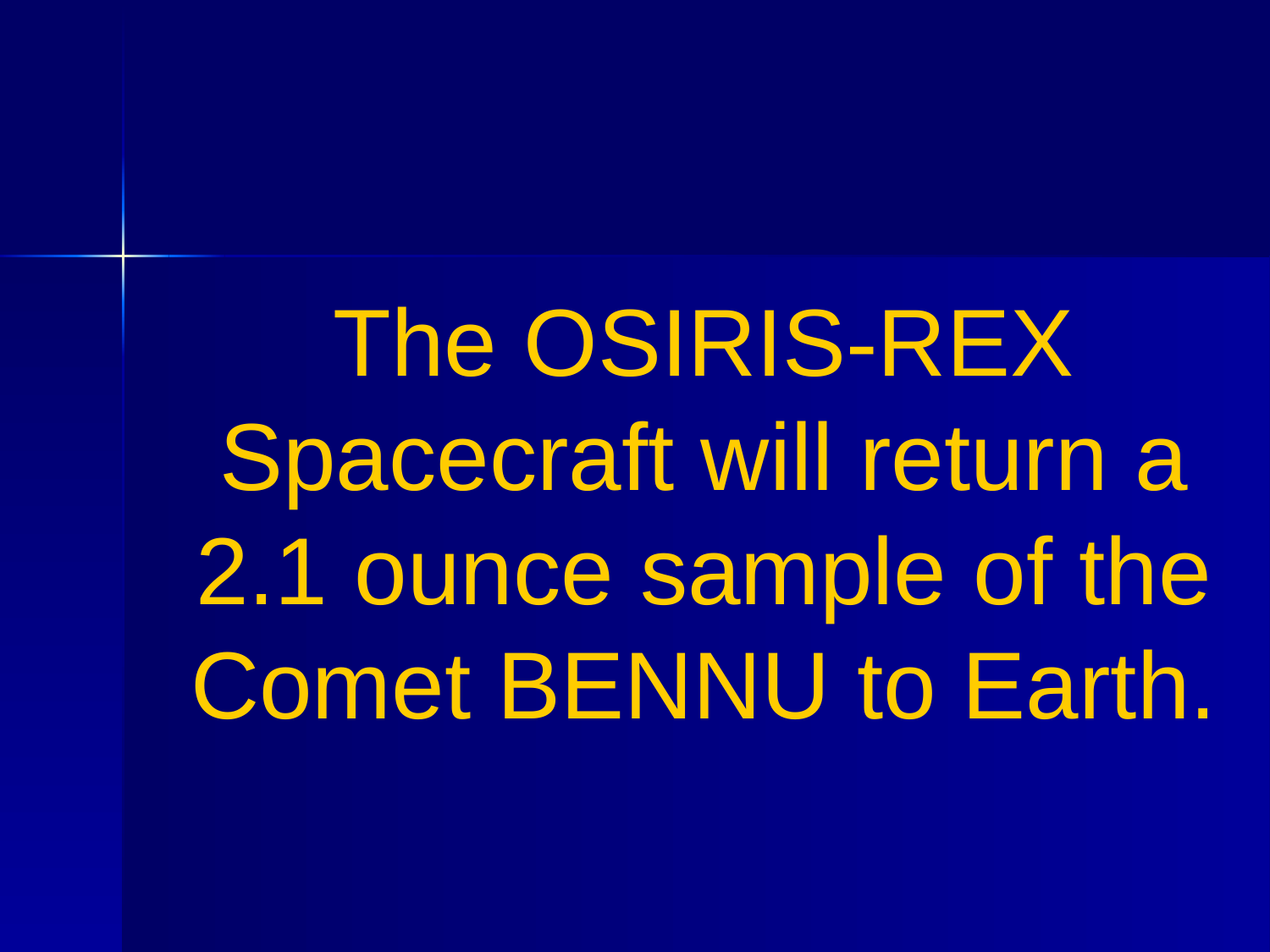

The OSIRIS-REX Spacecraft will return a 2.1 ounce sample of the Comet BENNU to Earth.